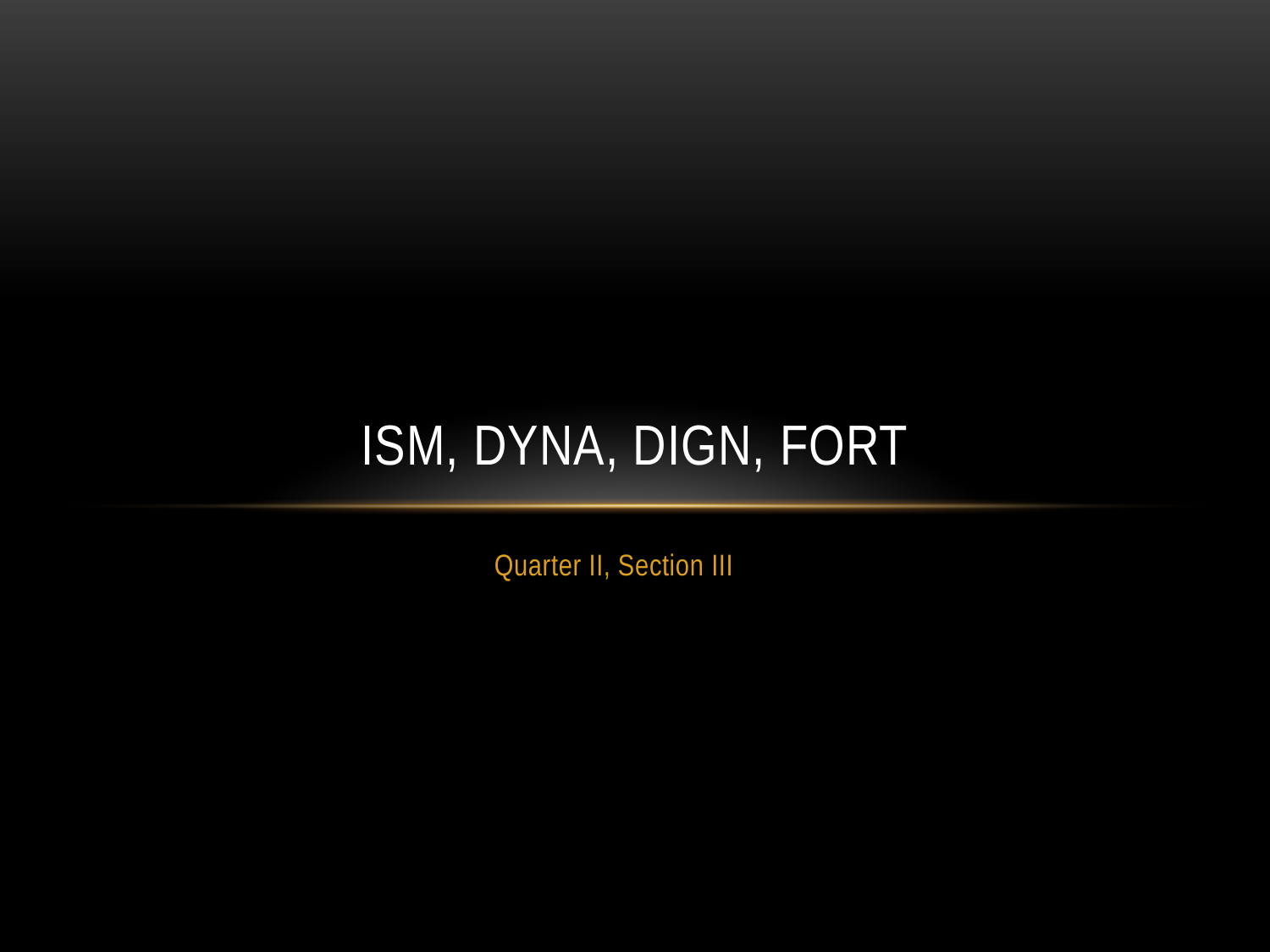

# Ism, Dyna, Dign, Fort
Quarter II, Section III